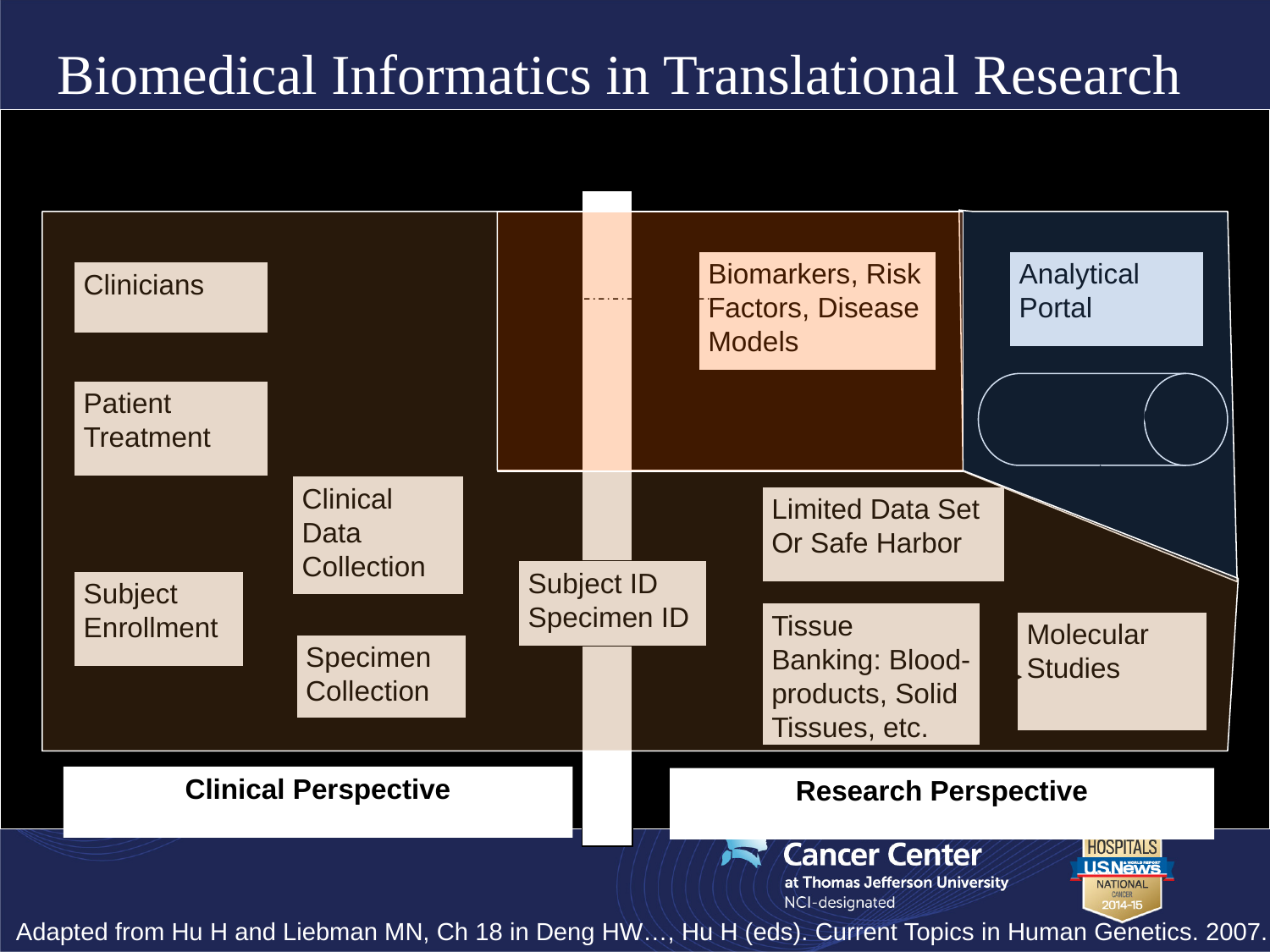

Biomedical Informatics in Translational Research

Biomarkers, Risk Factors, Disease Models
Analytical Portal
Clinicians

Patient
Treatment
Data Warehouse
Firewall

Clinical Data Collection
Limited Data Set
Or Safe Harbor

Subject ID
Specimen ID

Subject Enrollment
Tissue Banking: Blood-products, Solid Tissues, etc.

Molecular Studies
Specimen Collection

Clinical Perspective
Research Perspective
Adapted from Hu H and Liebman MN, Ch 18 in Deng HW…, Hu H (eds). Current Topics in Human Genetics. 2007.